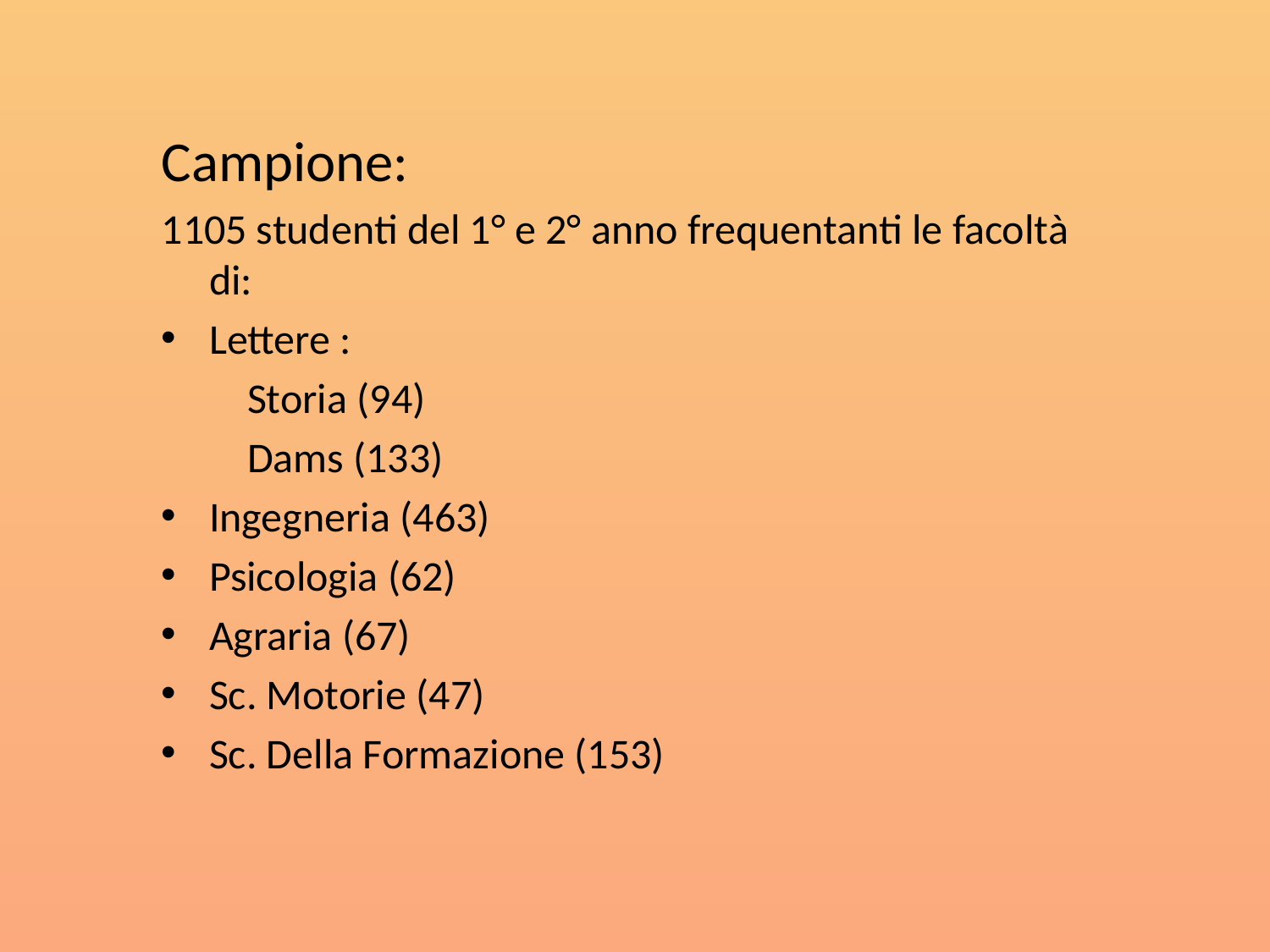

Campione:
1105 studenti del 1° e 2° anno frequentanti le facoltà di:
Lettere :
         Storia (94)
         Dams (133)
Ingegneria (463)
Psicologia (62)
Agraria (67)
Sc. Motorie (47)
Sc. Della Formazione (153)